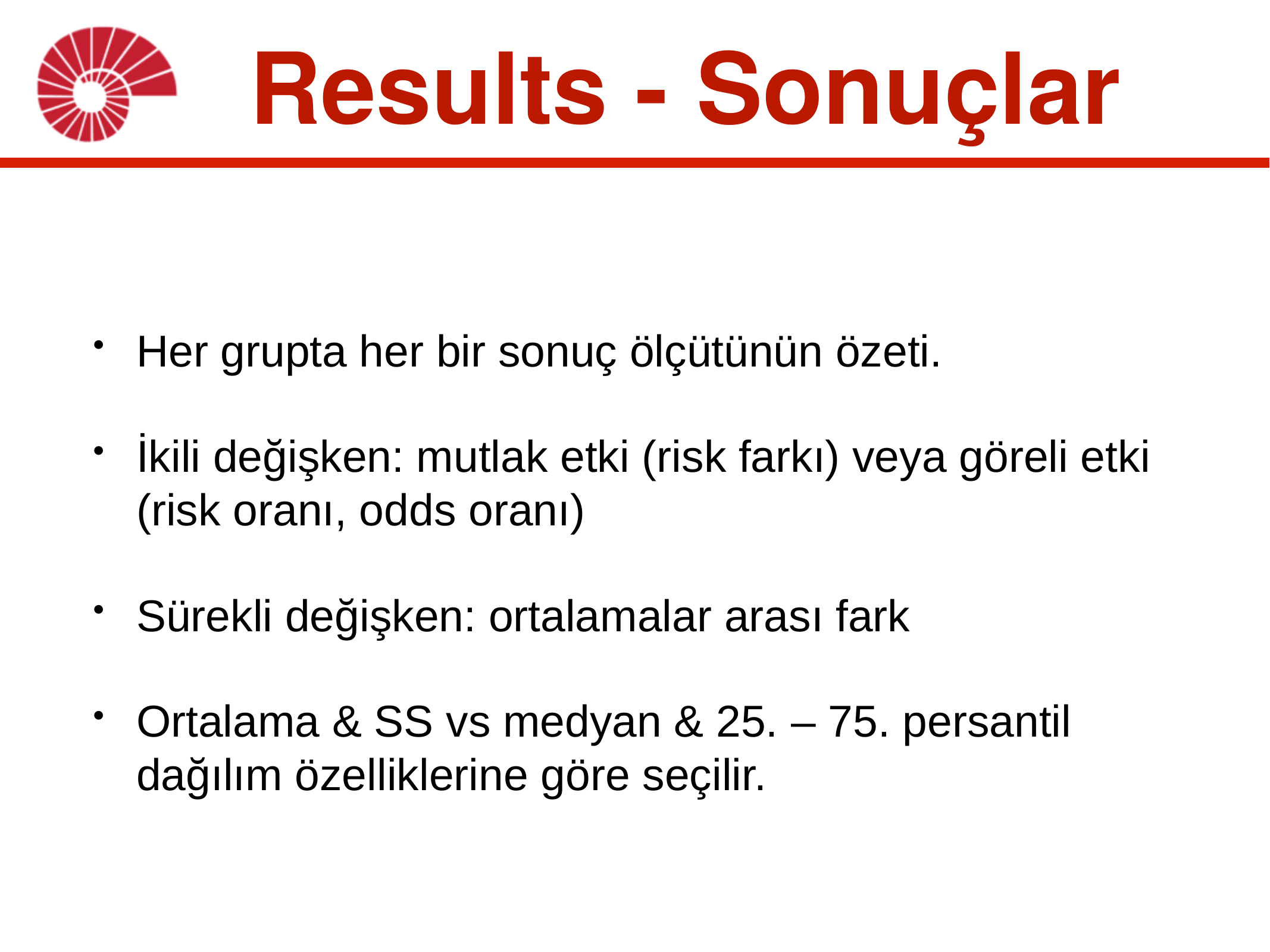

# Results - Sonuçlar
Her grupta her bir sonuç ölçütünün özeti.
İkili değişken: mutlak etki (risk farkı) veya göreli etki (risk oranı, odds oranı)
Sürekli değişken: ortalamalar arası fark
Ortalama & SS vs medyan & 25. – 75. persantil dağılım özelliklerine göre seçilir.